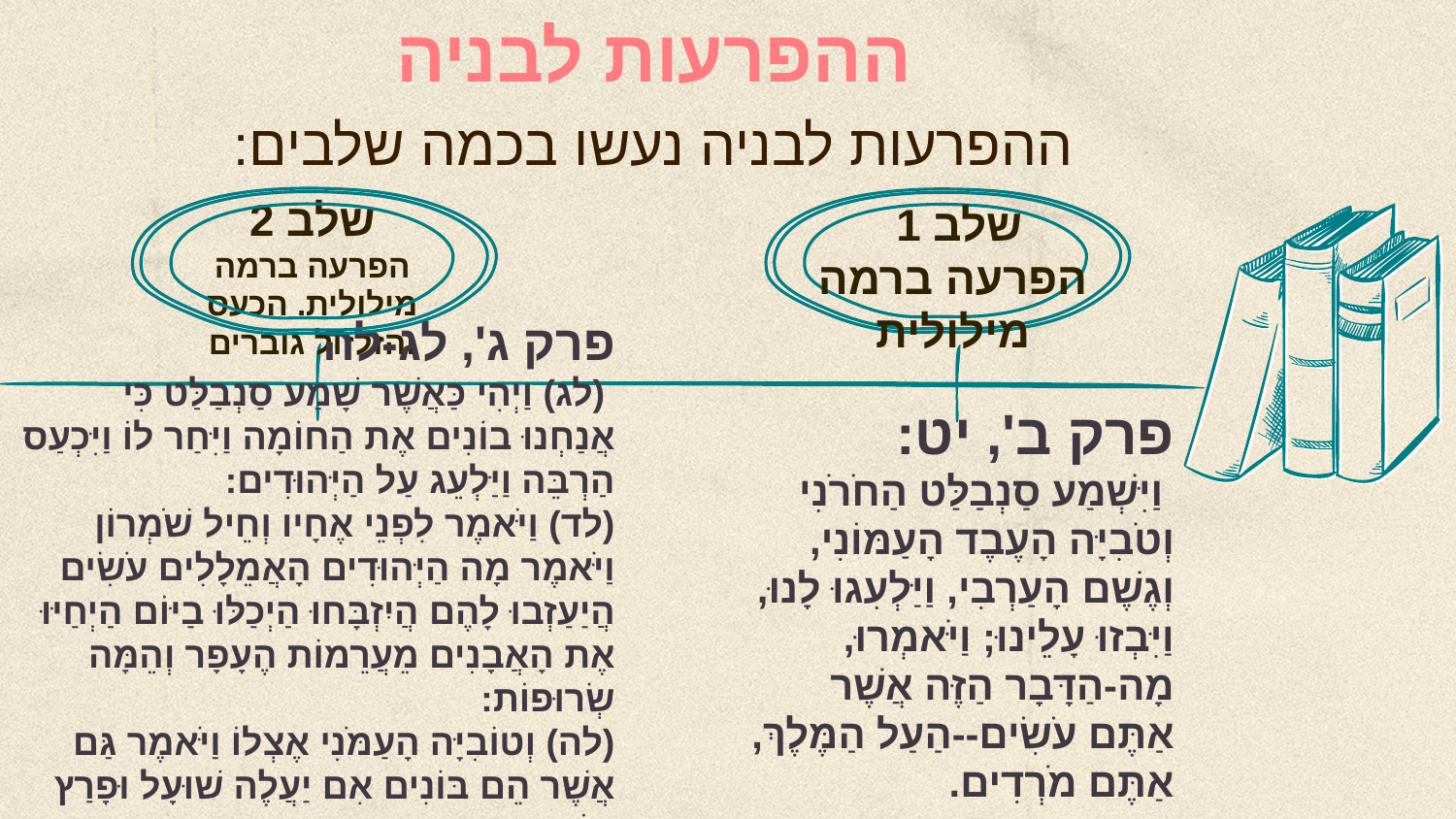

# ההפרעות לבניה
ההפרעות לבניה נעשו בכמה שלבים:
שלב 2
הפרעה ברמה מילולית. הכעס והזלזול גוברים
שלב 1
הפרעה ברמה מילולית

פרק ב', יט:
 וַיִּשְׁמַע סַנְבַלַּט הַחֹרֹנִי וְטֹבִיָּה הָעֶבֶד הָעַמּוֹנִי, וְגֶשֶׁם הָעַרְבִי, וַיַּלְעִגוּ לָנוּ, וַיִּבְזוּ עָלֵינוּ; וַיֹּאמְרוּ, מָה-הַדָּבָר הַזֶּה אֲשֶׁר אַתֶּם עֹשִׂים--הַעַל הַמֶּלֶךְ, אַתֶּם מֹרְדִים.
פרק ג', לג-לה
 (לג) וַיְהִי כַּאֲשֶׁר שָׁמַע סַנְבַלַּט כִּי אֲנַחְנוּ בוֹנִים אֶת הַחוֹמָה וַיִּחַר לוֹ וַיִּכְעַס הַרְבֵּה וַיַּלְעֵג עַל הַיְּהוּדִים: (לד) וַיֹּאמֶר לִפְנֵי אֶחָיו וְחֵיל שֹׁמְרוֹן וַיֹּאמֶר מָה הַיְּהוּדִים הָאֲמֵלָלִים עֹשִׂים הֲיַעַזְבוּ לָהֶם הֲיִזְבָּחוּ הַיְכַלּוּ בַיּוֹם הַיְחַיּוּ אֶת הָאֲבָנִים מֵעֲרֵמוֹת הֶעָפָר וְהֵמָּה שְׂרוּפוֹת:
(לה) וְטוֹבִיָּה הָעַמֹּנִי אֶצְלוֹ וַיֹּאמֶר גַּם אֲשֶׁר הֵם בּוֹנִים אִם יַעֲלֶה שׁוּעָל וּפָרַץ חוֹמַת אַבְנֵיהֶם